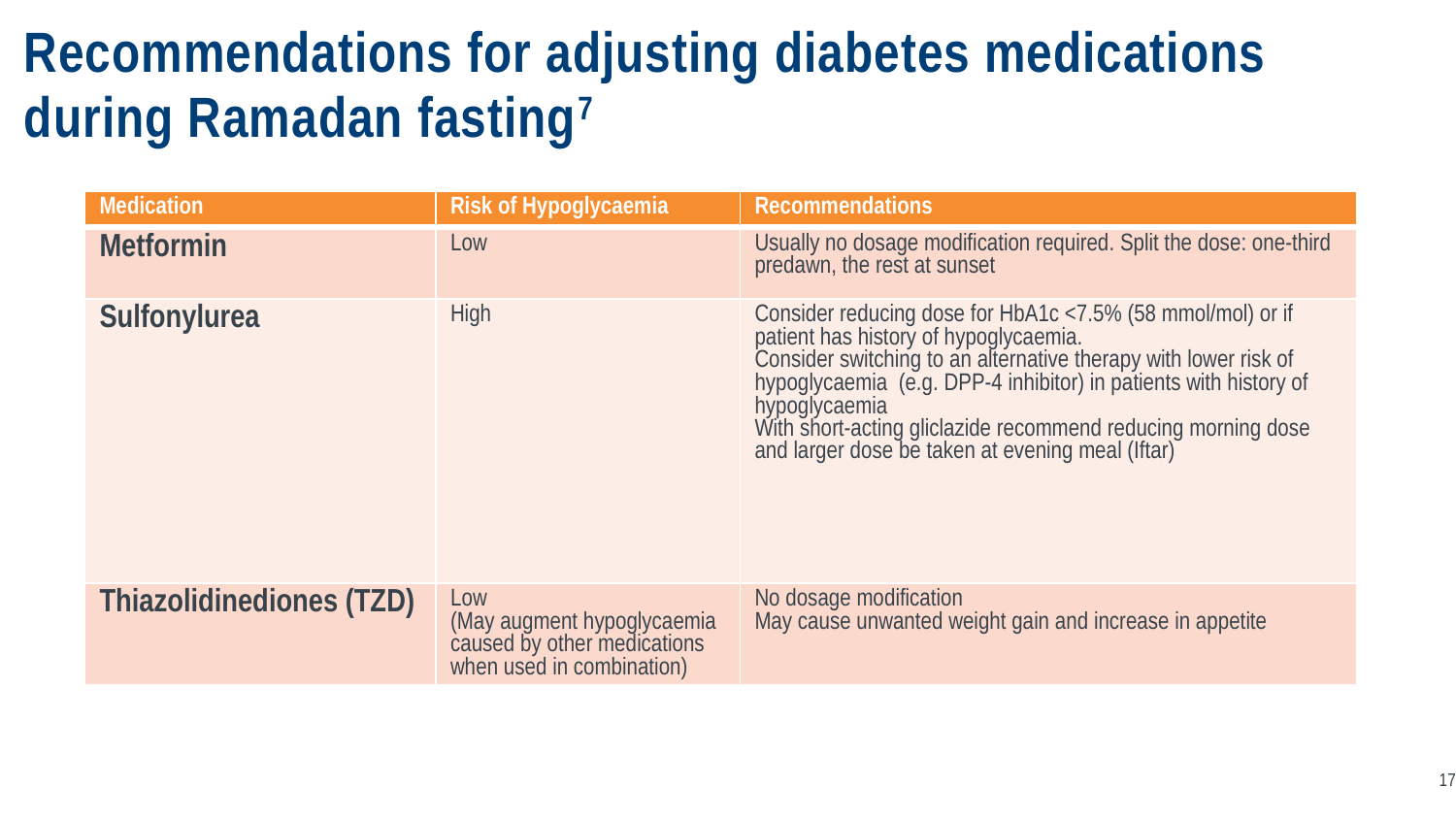

# Recommendations for adjusting diabetes medications during Ramadan fasting7
| Medication | Risk of Hypoglycaemia | Recommendations |
| --- | --- | --- |
| Metformin | Low | Usually no dosage modification required. Split the dose: one-third predawn, the rest at sunset |
| Sulfonylurea | High | Consider reducing dose for HbA1c <7.5% (58 mmol/mol) or if patient has history of hypoglycaemia. Consider switching to an alternative therapy with lower risk of hypoglycaemia (e.g. DPP-4 inhibitor) in patients with history of hypoglycaemia With short-acting gliclazide recommend reducing morning dose and larger dose be taken at evening meal (Iftar) |
| Thiazolidinediones (TZD) | Low (May augment hypoglycaemia caused by other medications when used in combination) | No dosage modification May cause unwanted weight gain and increase in appetite |

17